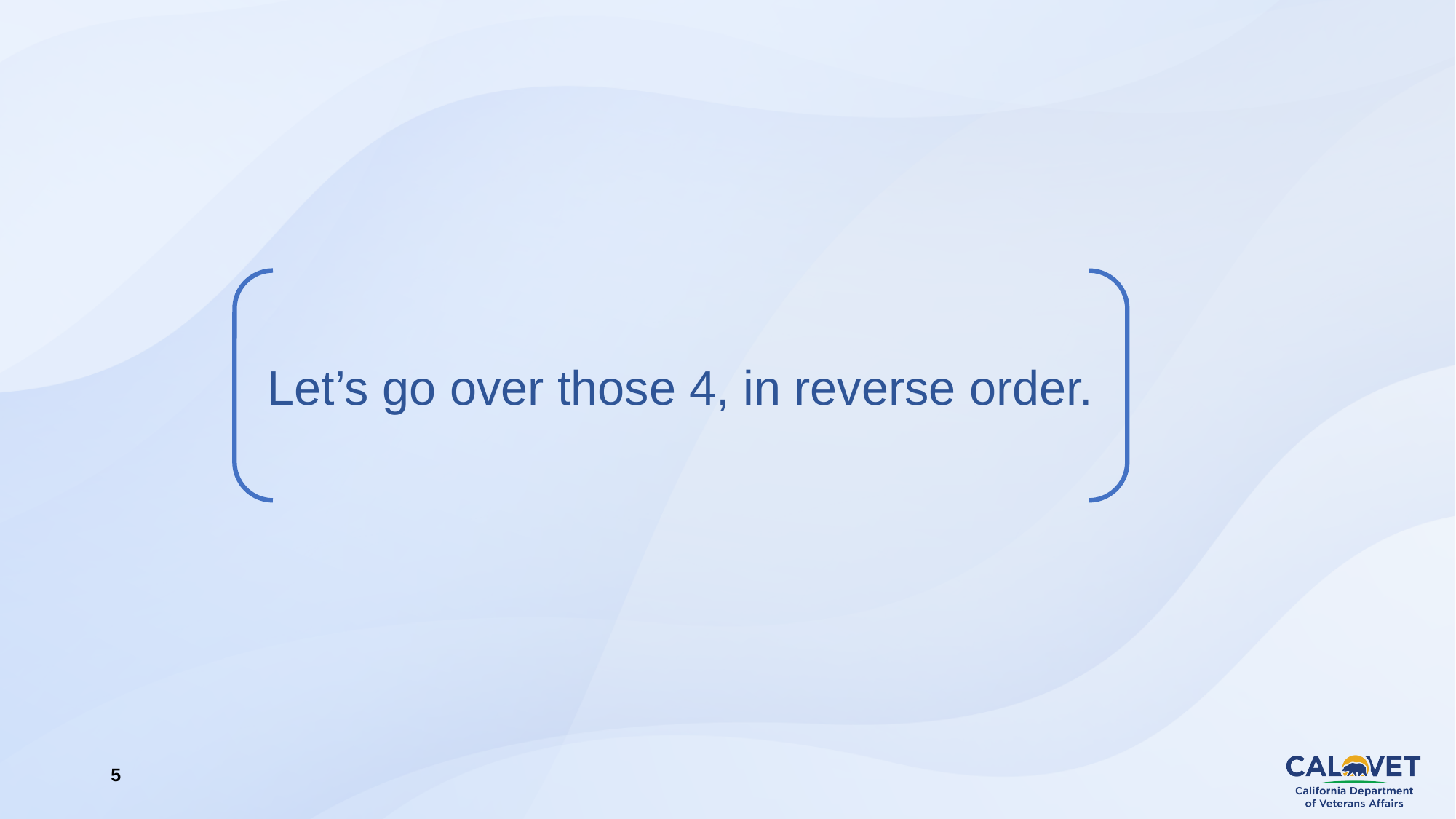

Let’s go over those 4, in reverse order.
5